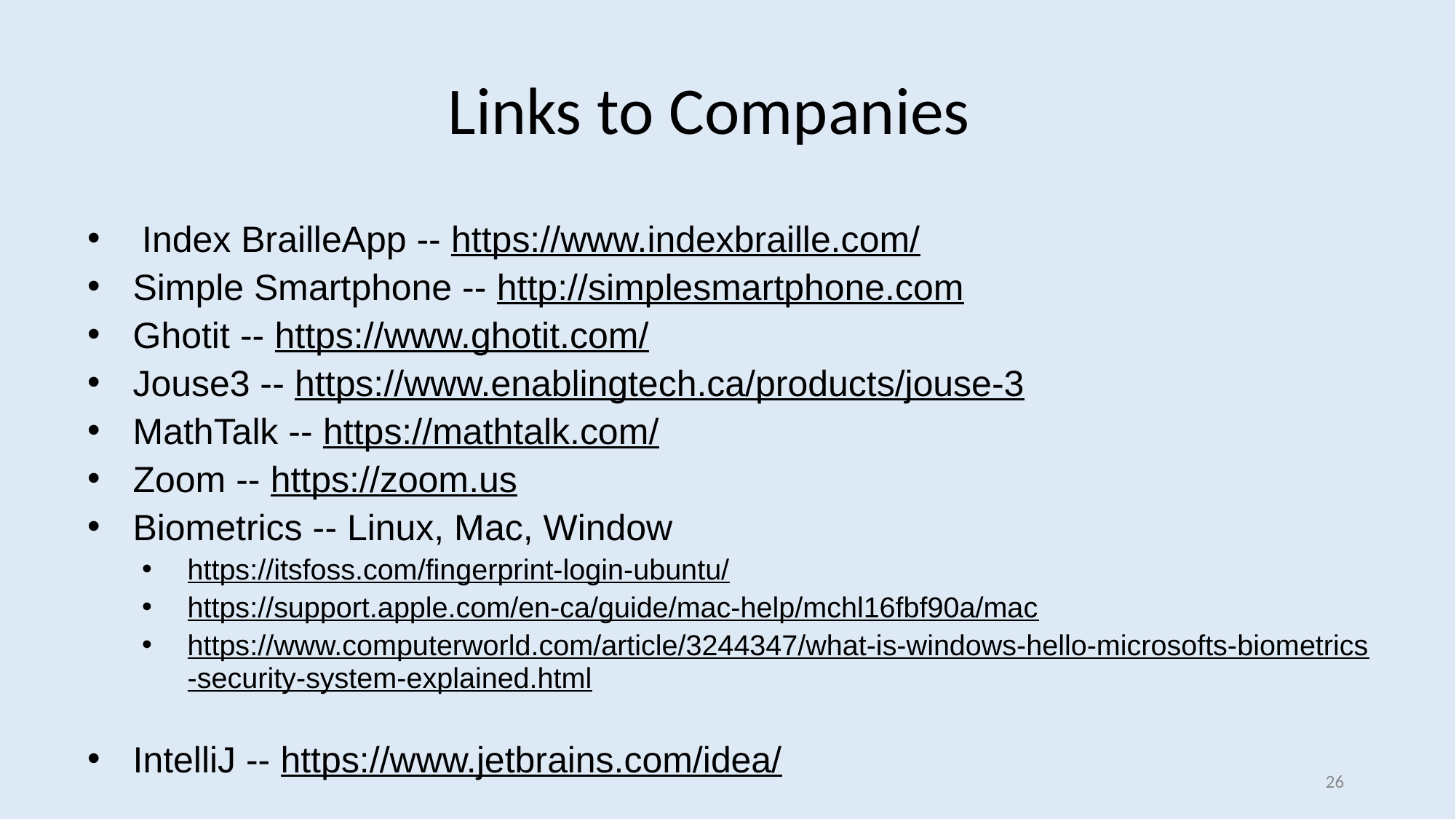

# Links to Companies
Index BrailleApp -- https://www.indexbraille.com/
Simple Smartphone -- http://simplesmartphone.com
Ghotit -- https://www.ghotit.com/
Jouse3 -- https://www.enablingtech.ca/products/jouse-3
MathTalk -- https://mathtalk.com/
Zoom -- https://zoom.us
Biometrics -- Linux, Mac, Window
https://itsfoss.com/fingerprint-login-ubuntu/
https://support.apple.com/en-ca/guide/mac-help/mchl16fbf90a/mac
https://www.computerworld.com/article/3244347/what-is-windows-hello-microsofts-biometrics-security-system-explained.html
IntelliJ -- https://www.jetbrains.com/idea/
26